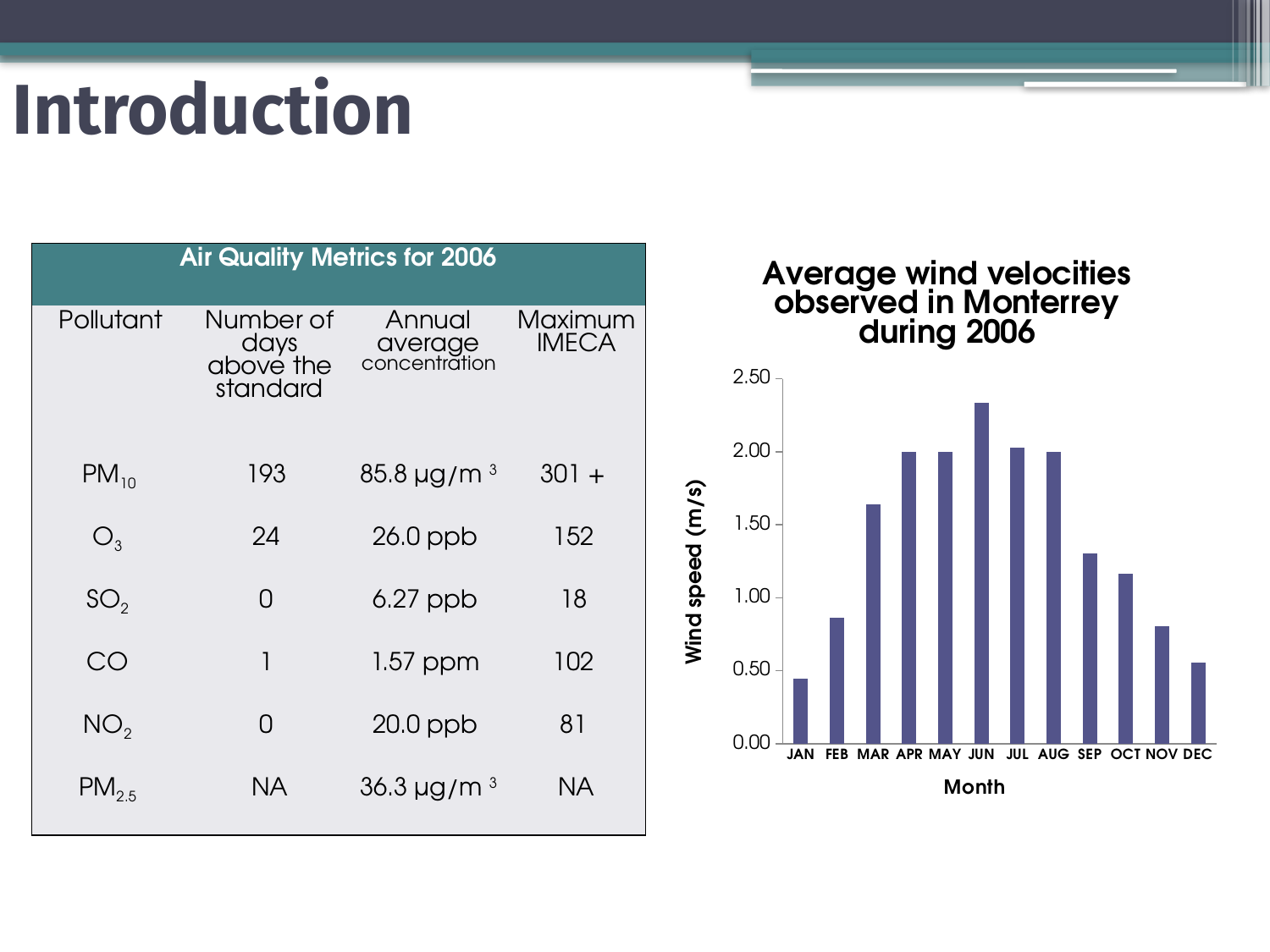

# Introduction

### Chart: Average wind velocities observed in Monterrey during 2006

| Category |  |
|---|---|
| JAN | 0.4444444444444445 |
| FEB | 0.8611111111111113 |
| MAR | 1.638888888888889 |
| APR | 2.0 |
| MAY | 2.0 |
| JUN | 2.3333333333333335 |
| JUL | 2.027777777777779 |
| AUG | 2.0 |
| SEP | 1.3055555555555558 |
| OCT | 1.1666666666666667 |
| NOV | 0.8055555555555557 |
| DEC | 0.5555555555555557 |
| Air Quality Metrics for 2006 |  |  |  |
| --- | --- | --- | --- |
| Pollutant | Number of days above the standard | Annual average concentration | Maximum IMECA |
| PM10 | 193 | 85.8 µg/m 3 | 301 + |
| O3 | 24 | 26.0 ppb | 152 |
| SO2 | 0 | 6.27 ppb | 18 |
| CO | 1 | 1.57 ppm | 102 |
| NO2 | 0 | 20.0 ppb | 81 |
| PM2.5 | NA | 36.3 µg/m 3 | NA |